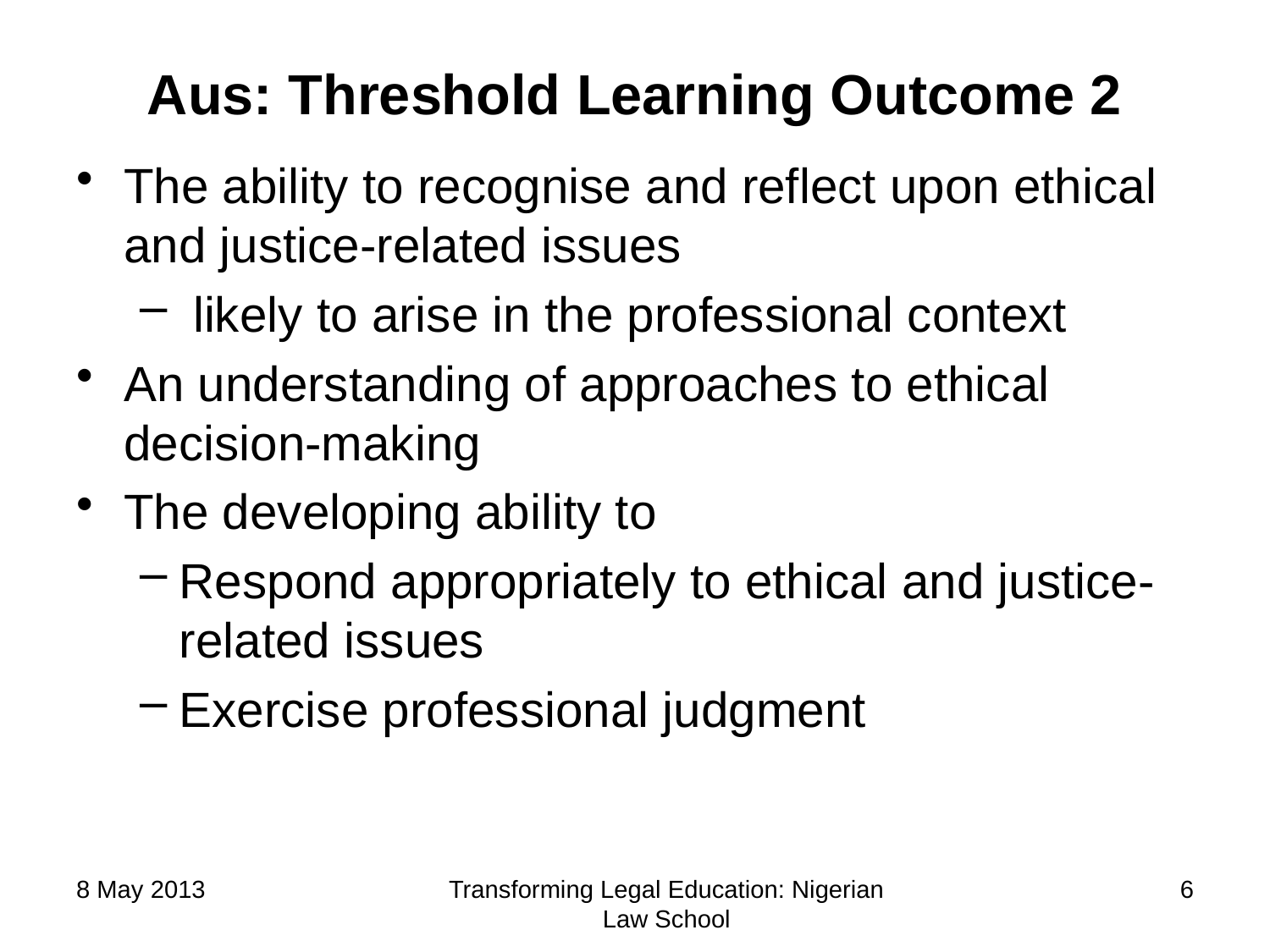

# Aus: Threshold Learning Outcome 2
The ability to recognise and reflect upon ethical and justice-related issues
 likely to arise in the professional context
An understanding of approaches to ethical decision-making
The developing ability to
Respond appropriately to ethical and justice-related issues
Exercise professional judgment
8 May 2013
Transforming Legal Education: Nigerian Law School
6